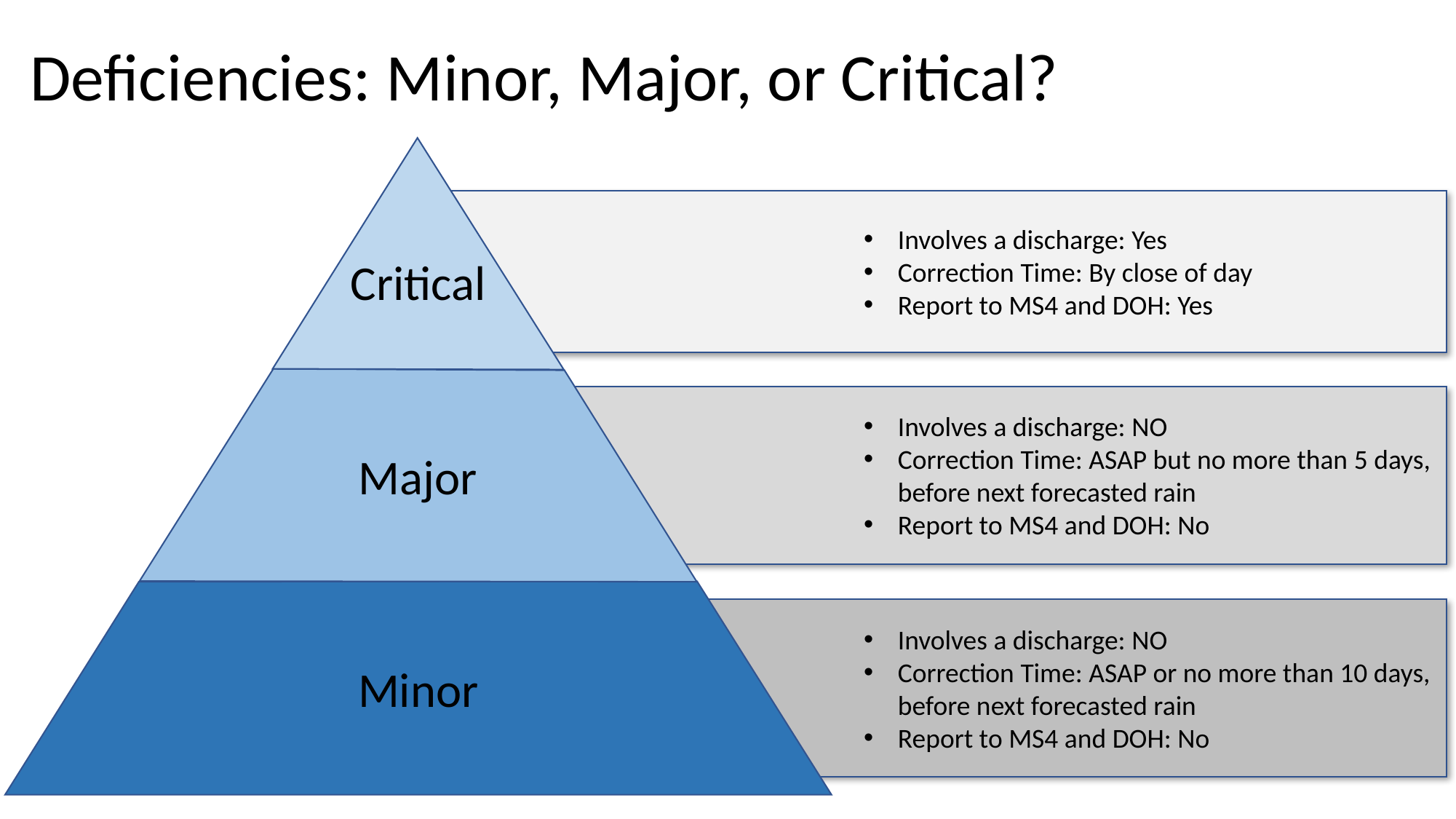

# Deficiencies: Minor, Major, or Critical?

Critical
Major
Minor

Involves a discharge: Yes
Correction Time: By close of day
Report to MS4 and DOH: Yes

Involves a discharge: NO
Correction Time: ASAP but no more than 5 days, before next forecasted rain
Report to MS4 and DOH: No

Involves a discharge: NO
Correction Time: ASAP or no more than 10 days, before next forecasted rain
Report to MS4 and DOH: No